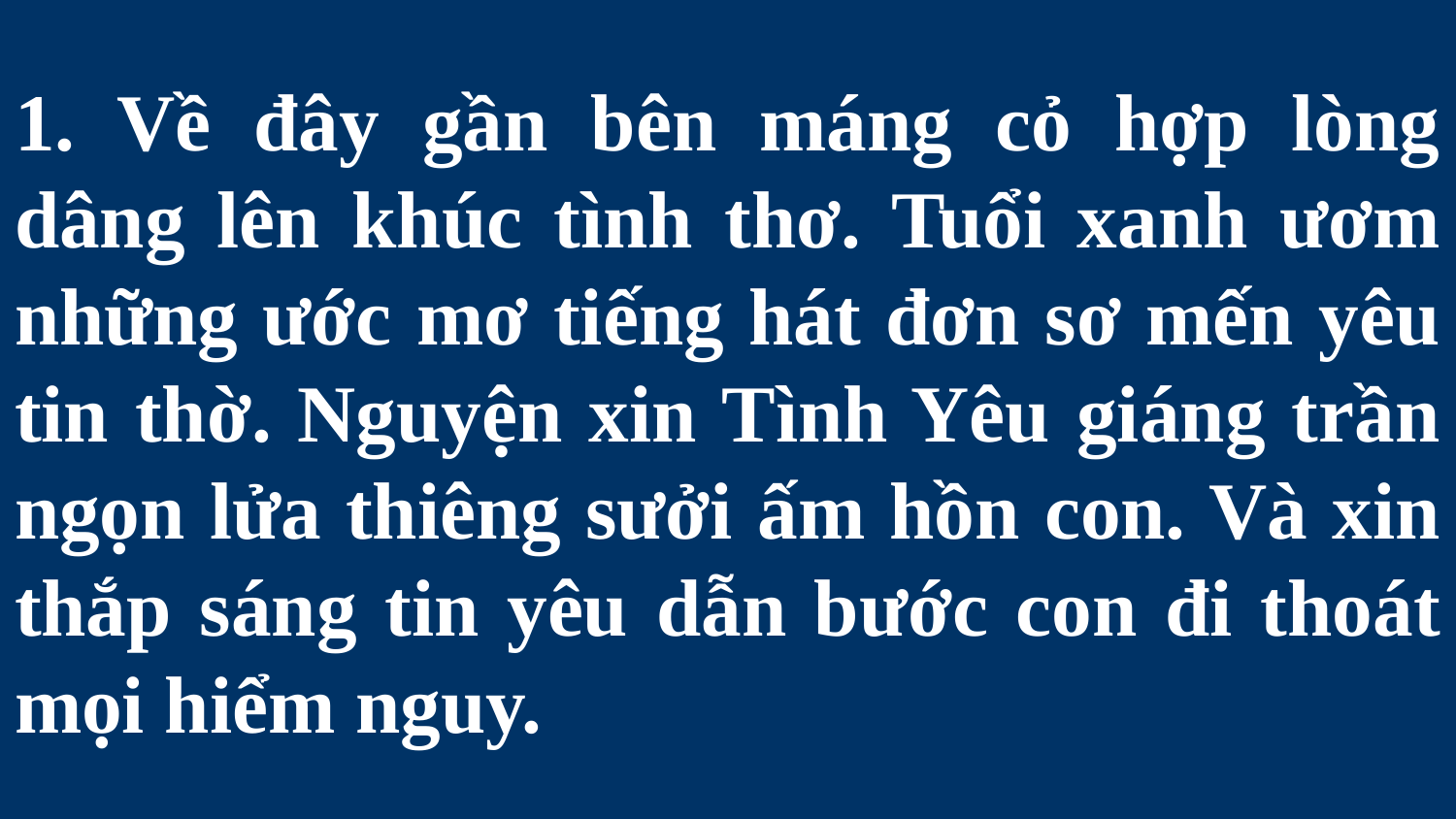

# 1. Về đây gần bên máng cỏ hợp lòng dâng lên khúc tình thơ. Tuổi xanh ươm những ước mơ tiếng hát đơn sơ mến yêu tin thờ. Nguyện xin Tình Yêu giáng trần ngọn lửa thiêng sưởi ấm hồn con. Và xin thắp sáng tin yêu dẫn bước con đi thoát mọi hiểm nguy.